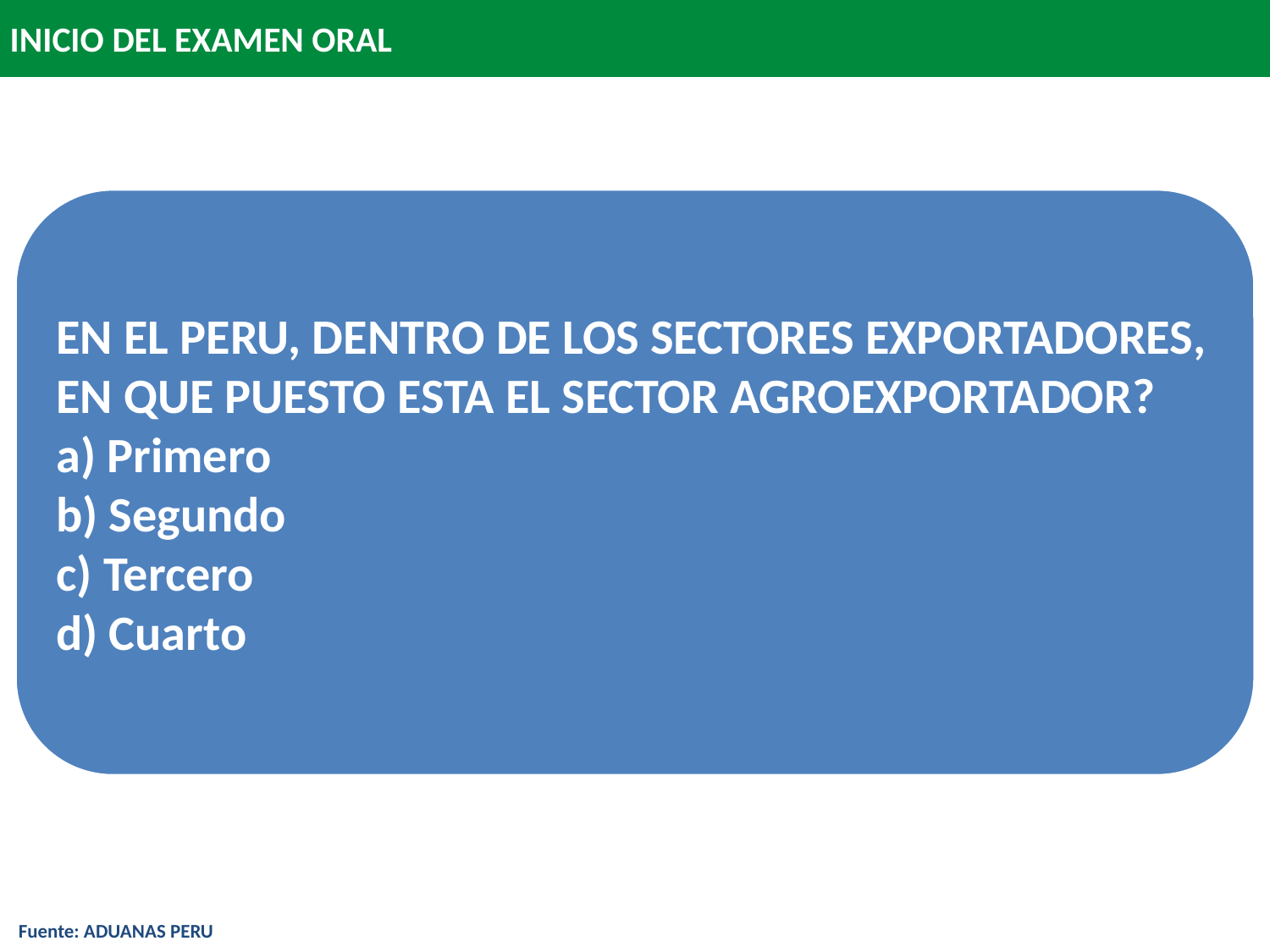

INICIO DEL EXAMEN ORAL
EN EL PERU, DENTRO DE LOS SECTORES EXPORTADORES,
EN QUE PUESTO ESTA EL SECTOR AGROEXPORTADOR?
a) Primero
b) Segundo
c) Tercero
d) Cuarto
Fuente: ADUANAS PERU